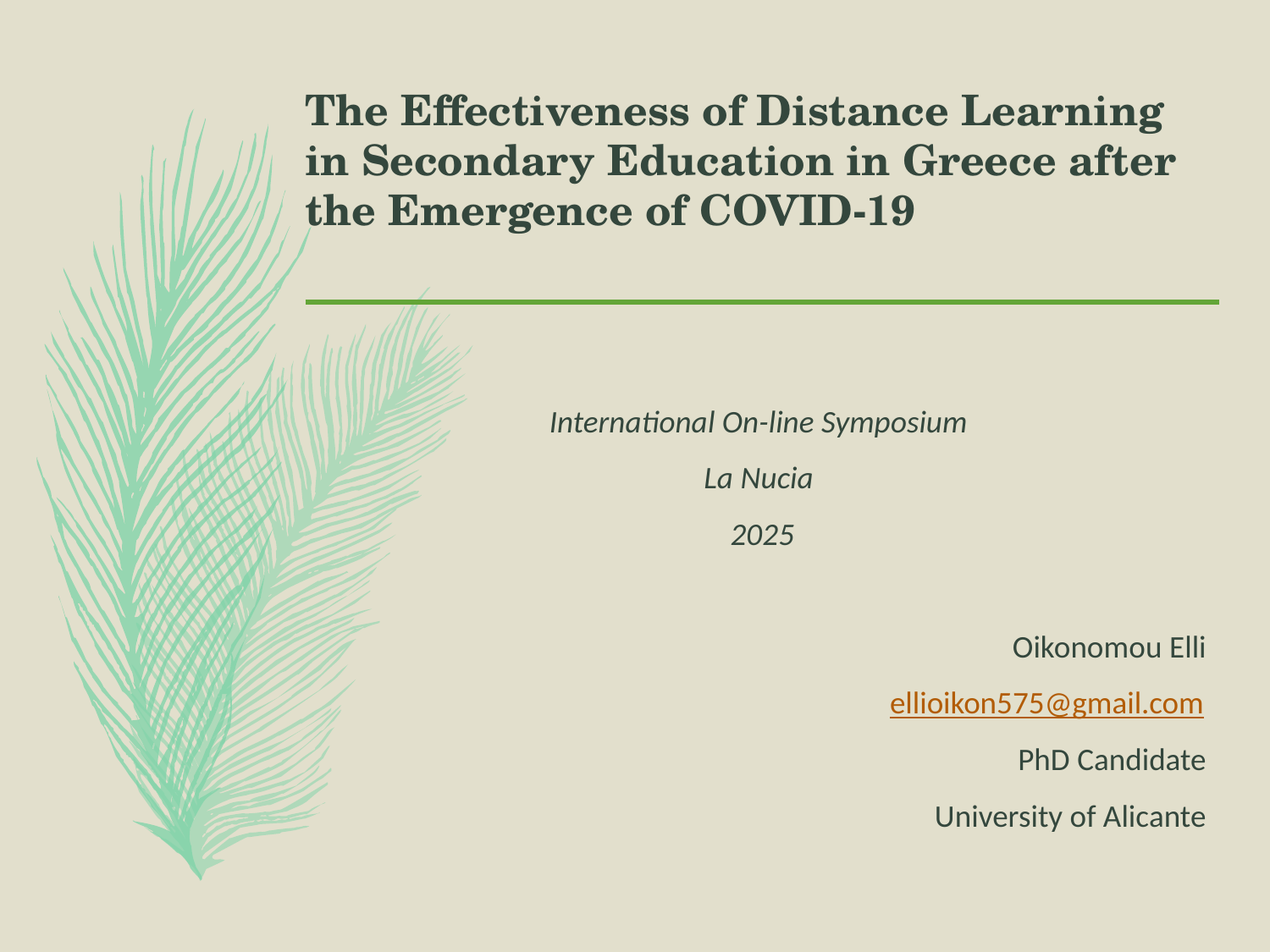

# The Effectiveness of Distance Learning in Secondary Education in Greece after the Emergence of COVID-19

International On-line Symposium
La Nucia
2025

Oikonomou Elli
ellioikon575@gmail.com
PhD Candidate
University of Alicante